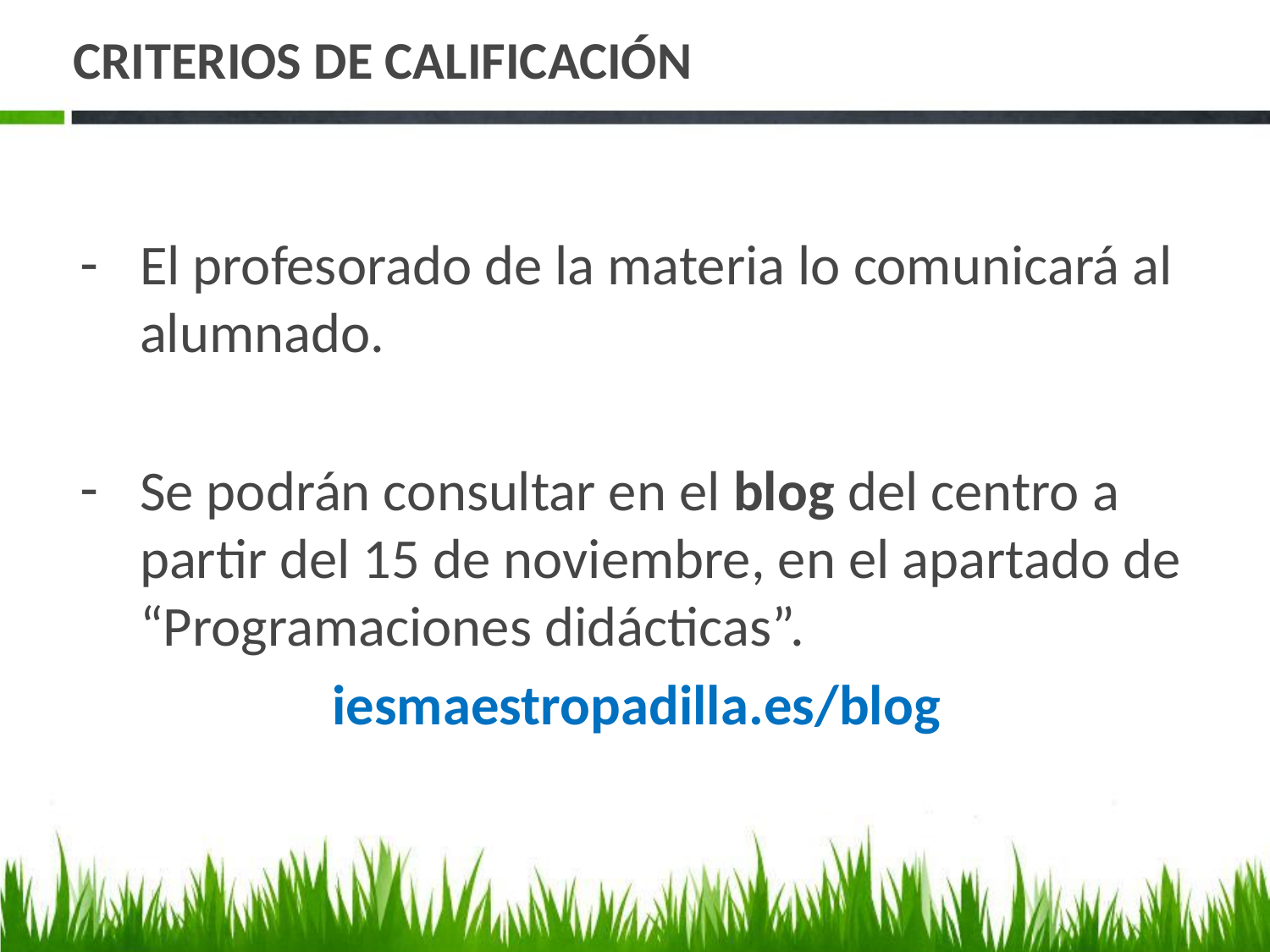

# CRITERIOS DE CALIFICACIÓN
El profesorado de la materia lo comunicará al alumnado.

Se podrán consultar en el blog del centro a partir del 15 de noviembre, en el apartado de “Programaciones didácticas”.
iesmaestropadilla.es/blog